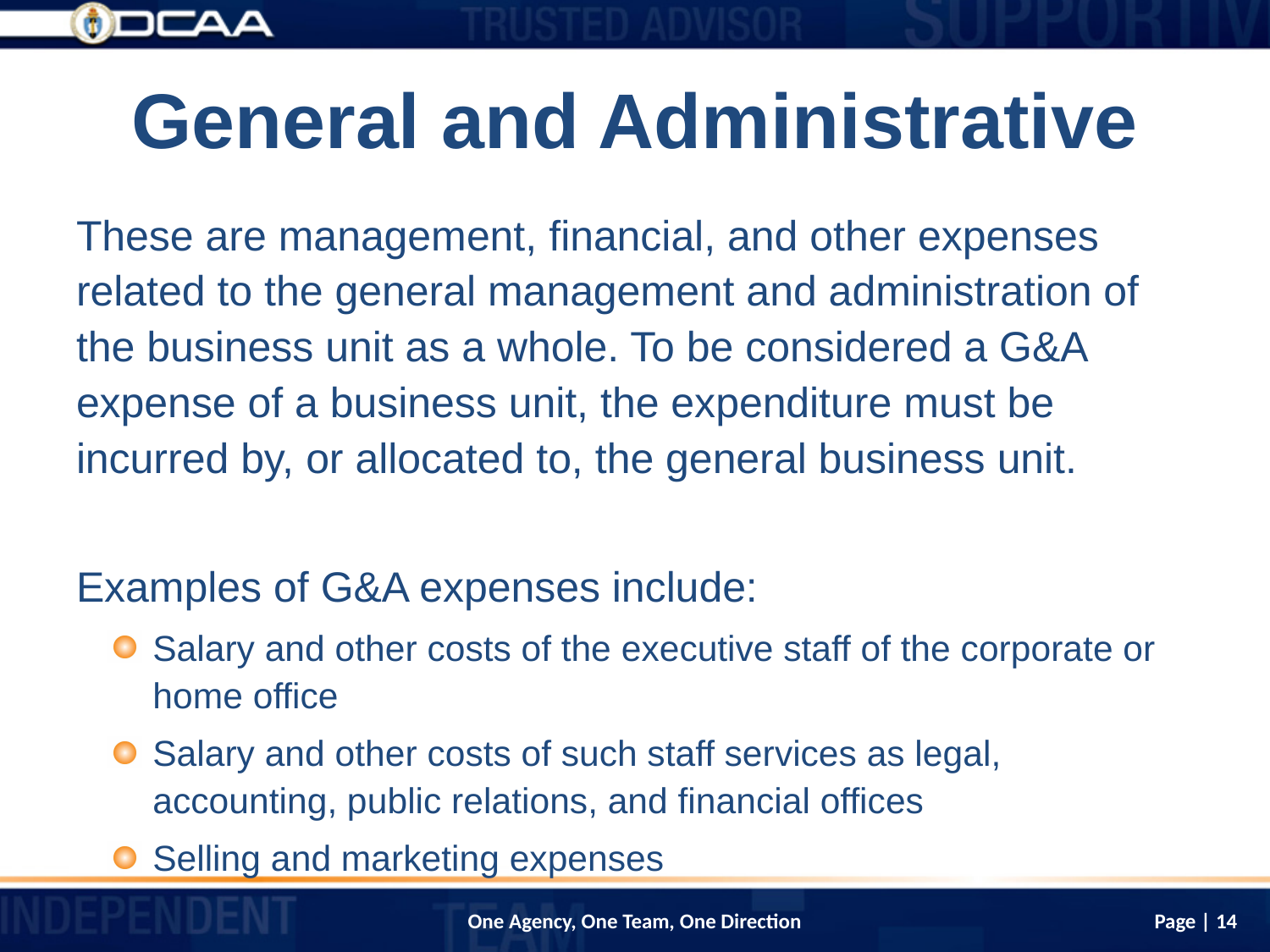

# General and Administrative
These are management, financial, and other expenses related to the general management and administration of the business unit as a whole. To be considered a G&A expense of a business unit, the expenditure must be incurred by, or allocated to, the general business unit.

Examples of G&A expenses include:
Salary and other costs of the executive staff of the corporate or home office
Salary and other costs of such staff services as legal, accounting, public relations, and financial offices
Selling and marketing expenses
Page | 14